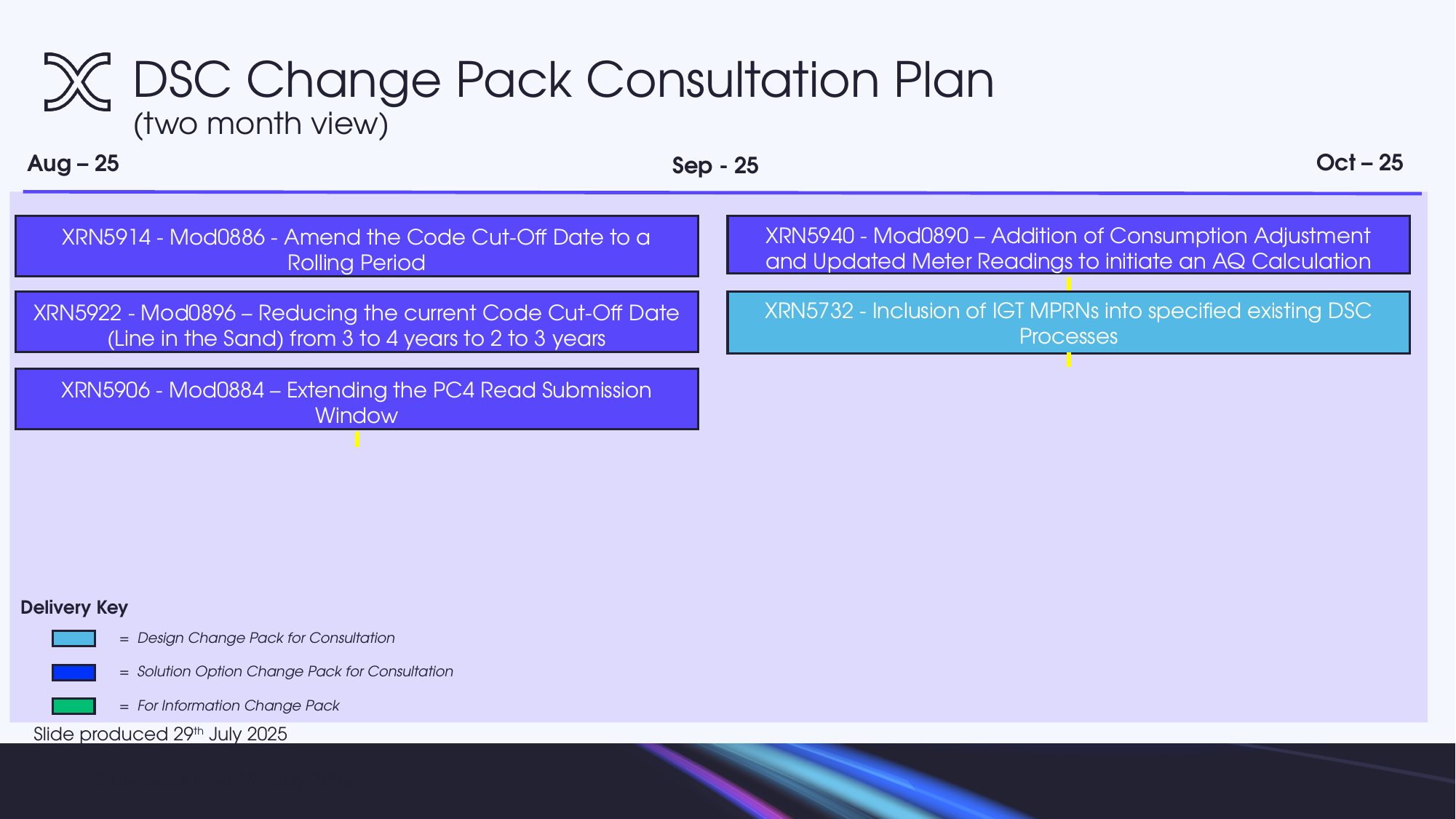

# DSC Change Pack Consultation Plan (two month view)
Oct – 25
Aug – 25
Sep - 25

XRN5940 - Mod0890 – Addition of Consumption Adjustment and Updated Meter Readings to initiate an AQ Calculation

XRN5914 - Mod0886 - Amend the Code Cut-Off Date to a Rolling Period

XRN5732 - Inclusion of IGT MPRNs into specified existing DSC Processes

XRN5922 - Mod0896 – Reducing the current Code Cut-Off Date (Line in the Sand) from 3 to 4 years to 2 to 3 years

XRN5906 - Mod0884 – Extending the PC4 Read Submission Window

Delivery Key

              =  Design Change Pack for Consultation

              =  Solution Option Change Pack for Consultation

              =  For Information Change Pack

Slide produced 29th July 2025
Slide produced 29th July 2025